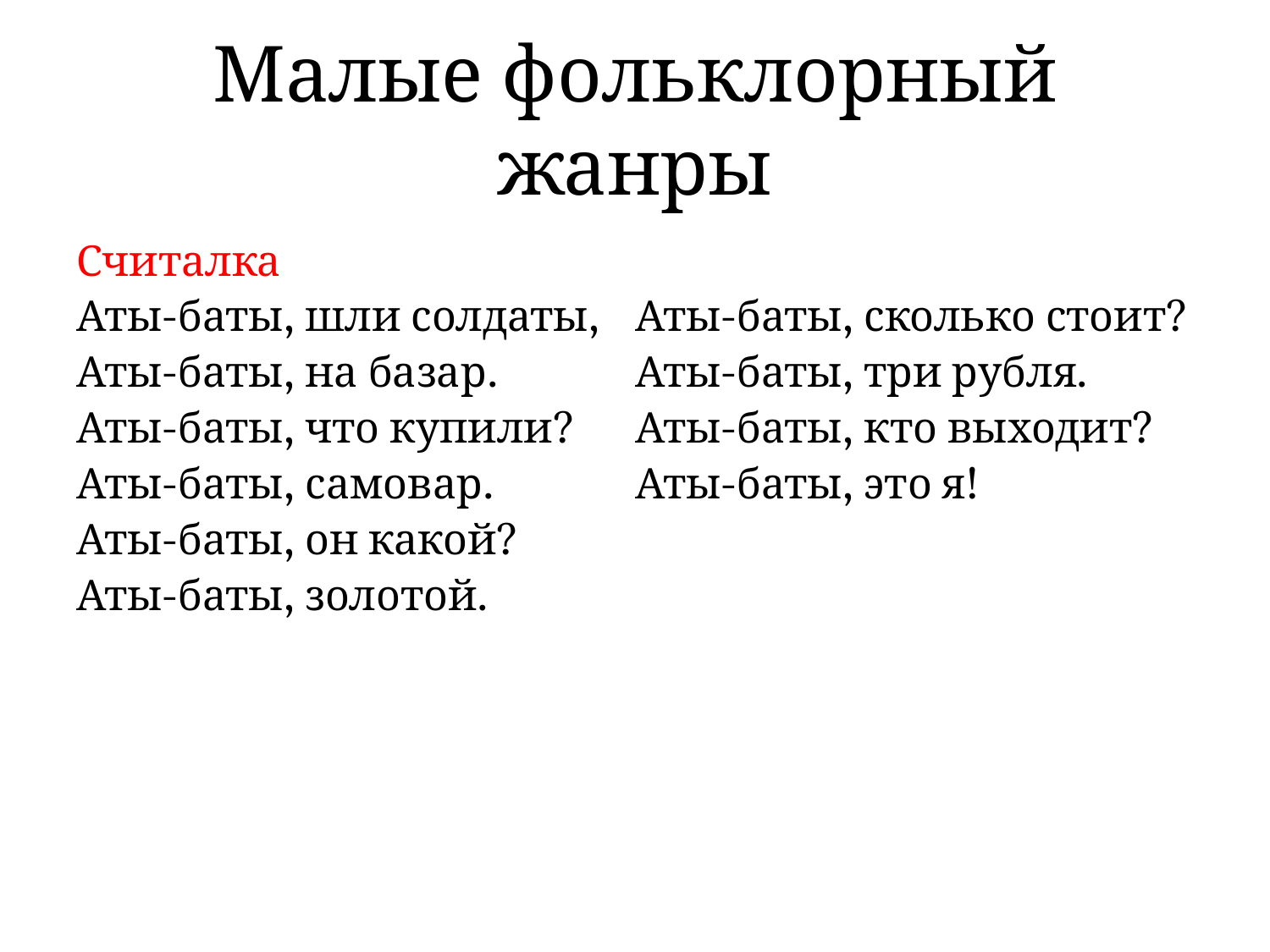

# Малые фольклорный жанры
Считалка
Аты-баты, шли солдаты,
Аты-баты, на базар.
Аты-баты, что купили?
Аты-баты, самовар.
Аты-баты, он какой?
Аты-баты, золотой.

Аты-баты, сколько стоит?
Аты-баты, три рубля.
Аты-баты, кто выходит?
Аты-баты, это я!